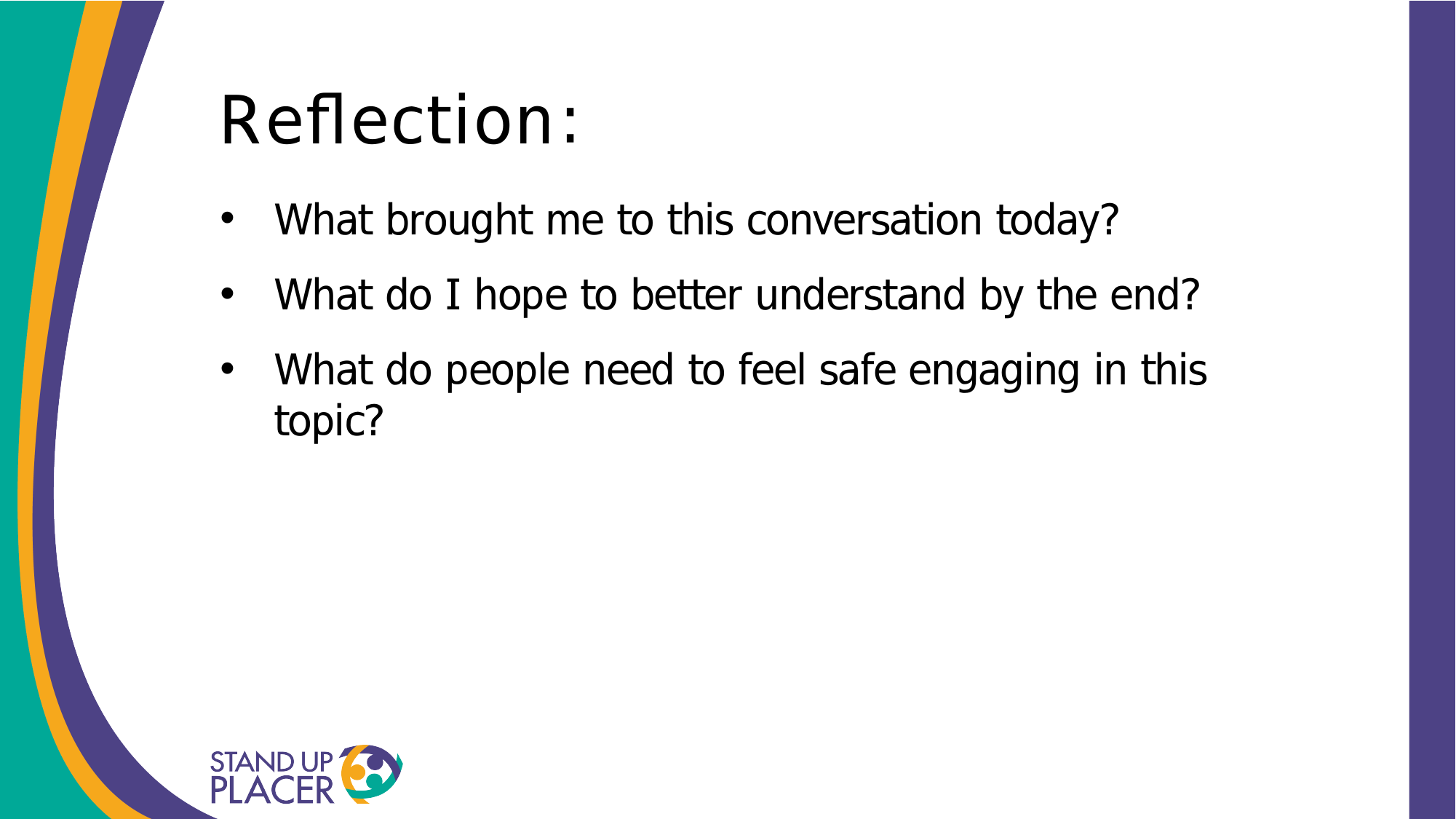

# Reflection:
What brought me to this conversation today?
What do I hope to better understand by the end?
What do people need to feel safe engaging in this topic?